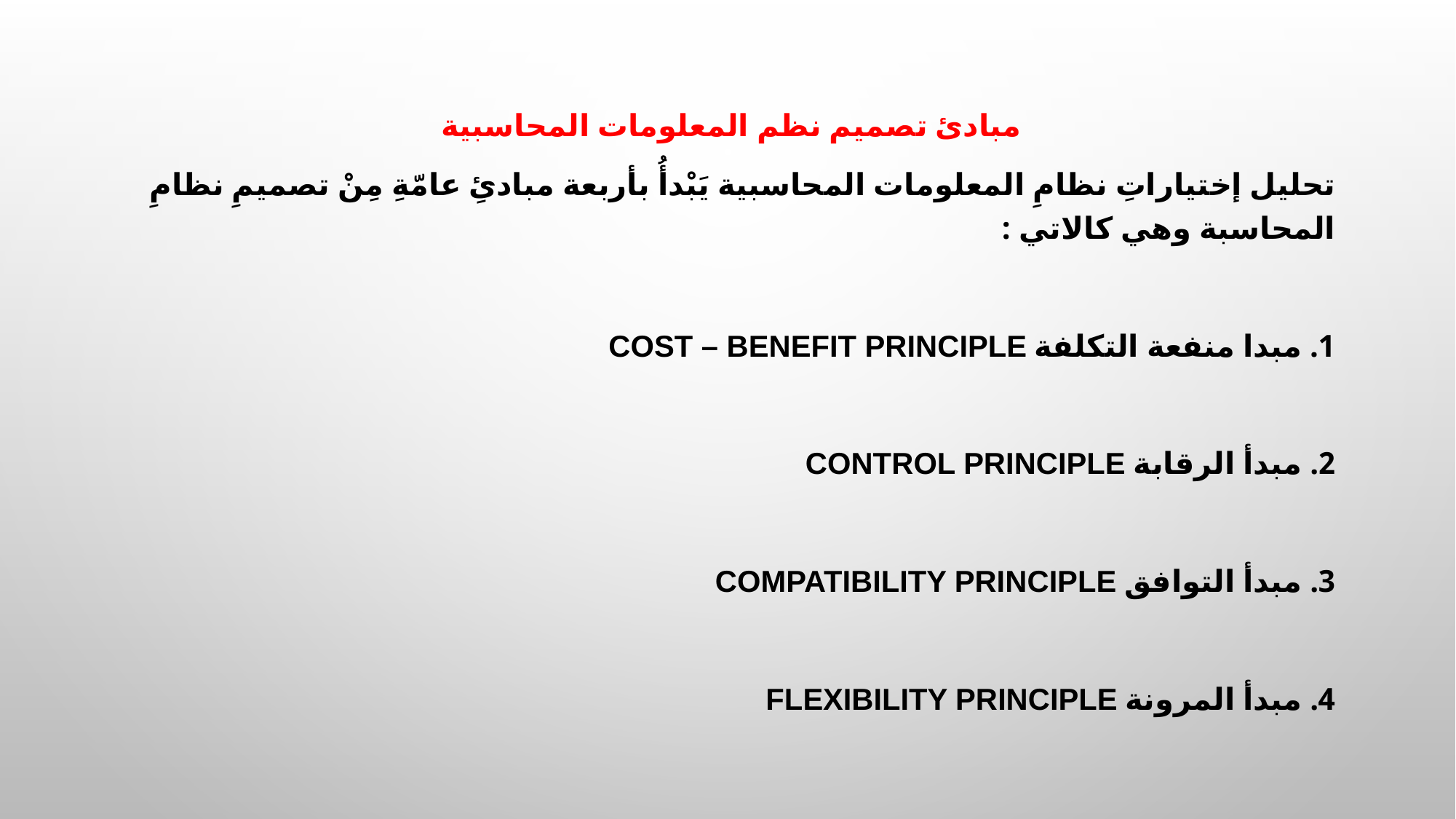

مبادئ تصميم نظم المعلومات المحاسبية
تحليل إختياراتِ نظامِ المعلومات المحاسبية يَبْدأُ بأربعة مبادئِ عامّةِ مِنْ تصميمِ نظامِ المحاسبة وهي كالاتي :

1. مبدا منفعة التكلفة Cost – Benefit Principle

2. مبدأ الرقابة Control Principle

3. مبدأ التوافق Compatibility Principle

4. مبدأ المرونة Flexibility Principle